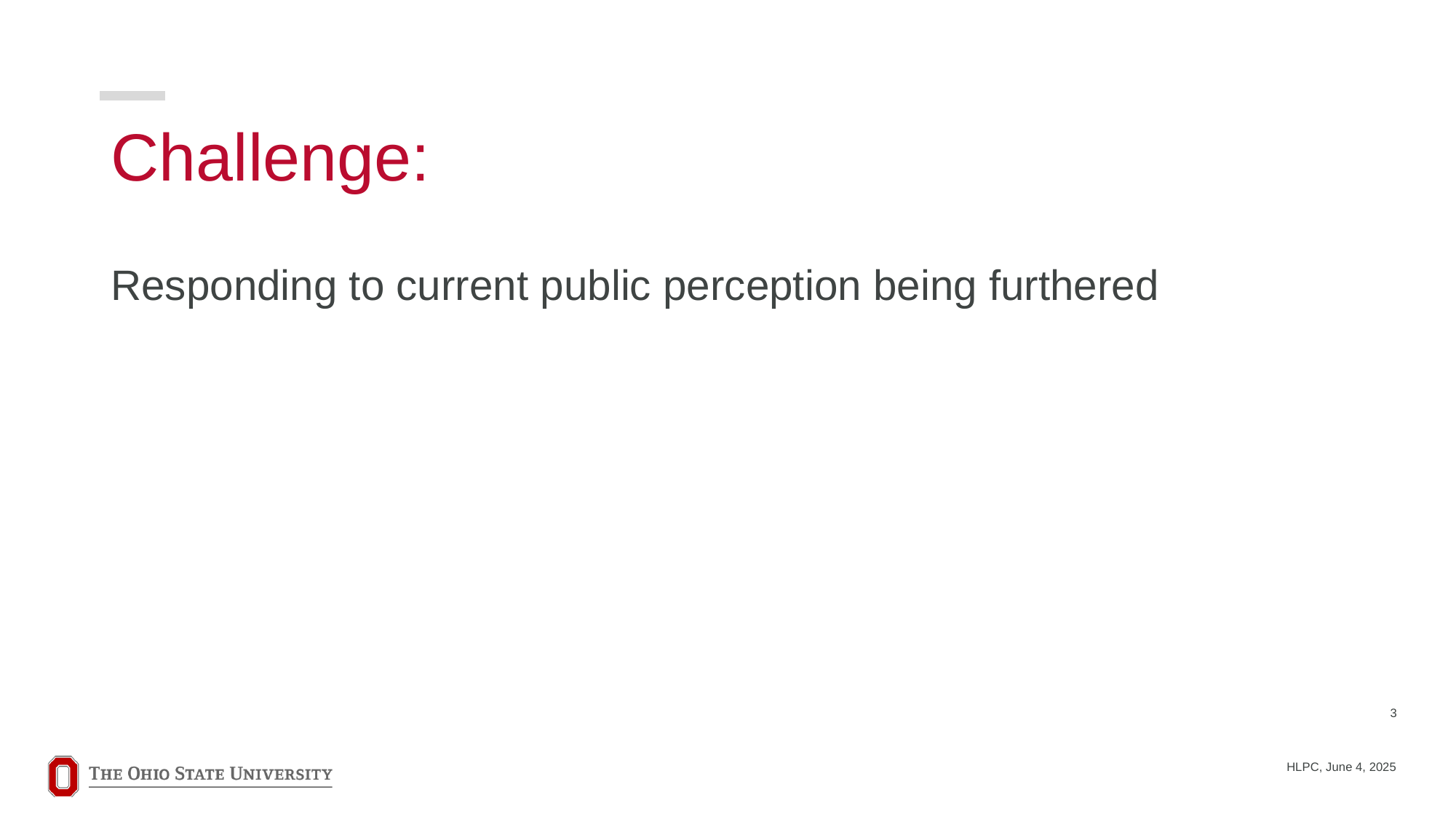

# Challenge:
Responding to current public perception being furthered
3
HLPC, June 4, 2025